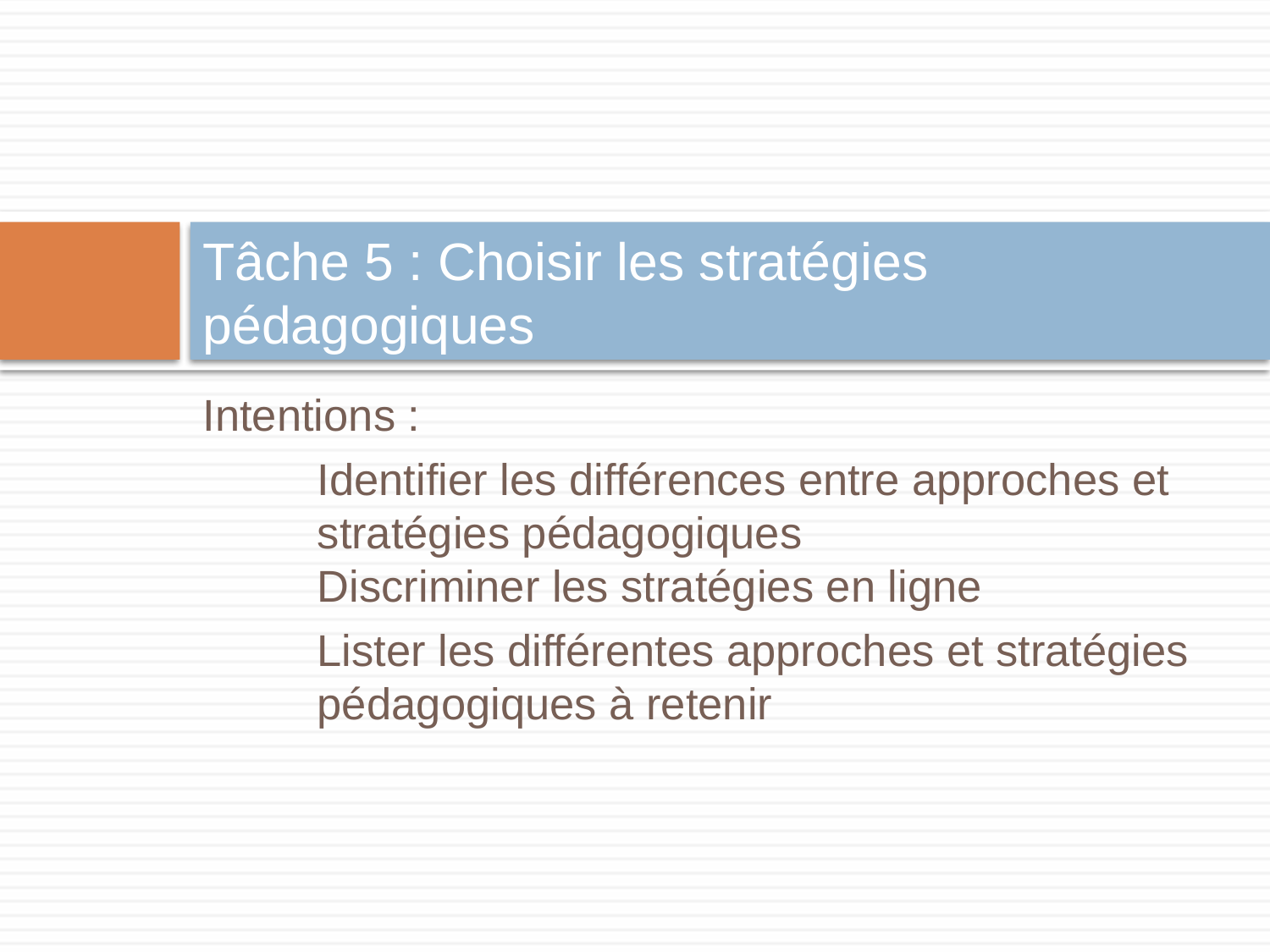

# Tâche 5 : Choisir les stratégies pédagogiques
Intentions :
	Identifier les différences entre approches et
	stratégies pédagogiques
	Discriminer les stratégies en ligne
	Lister les différentes approches et stratégies
	pédagogiques à retenir